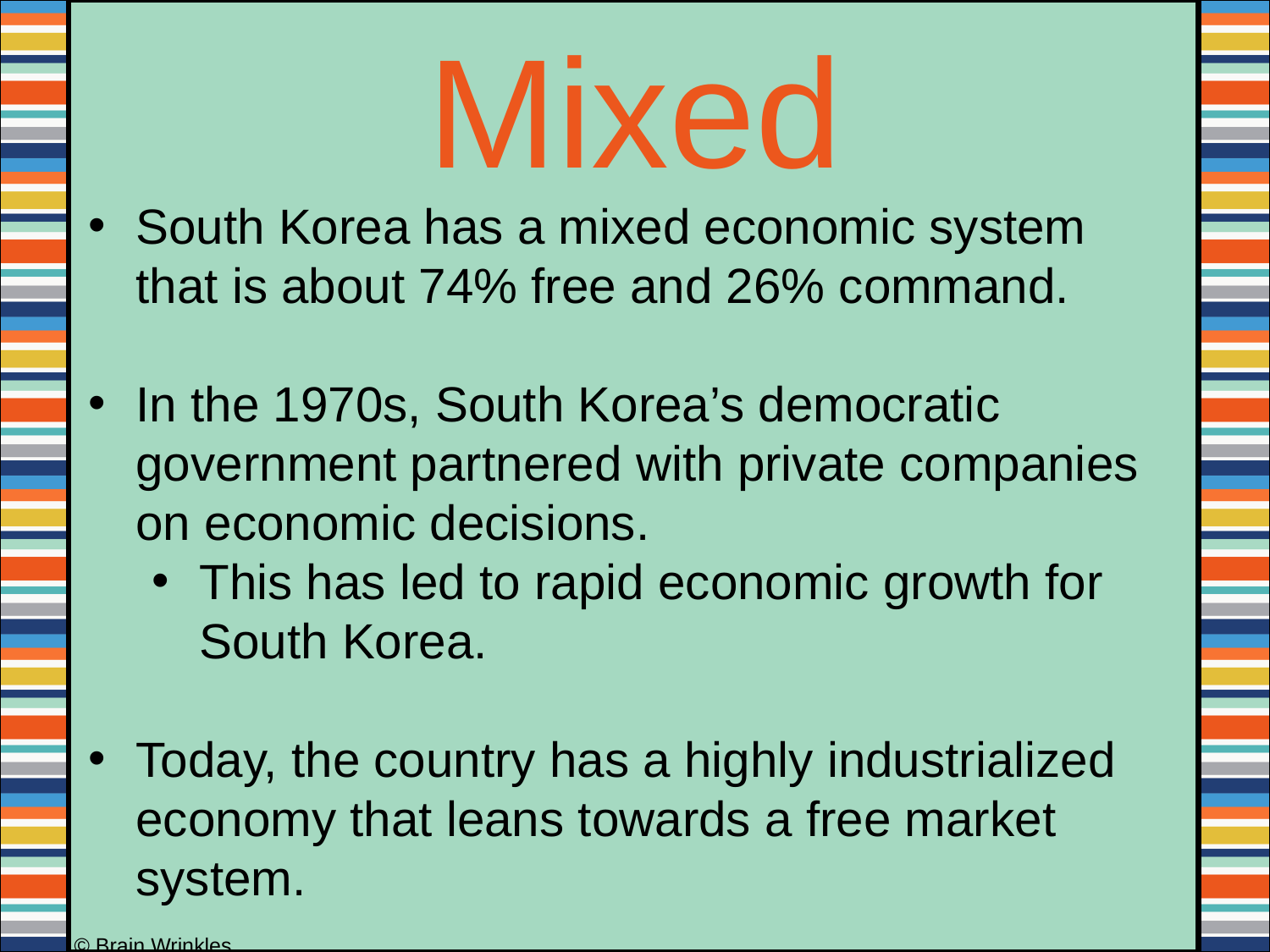

Mixed
South Korea has a mixed economic system that is about 74% free and 26% command.

In the 1970s, South Korea’s democratic government partnered with private companies on economic decisions.
This has led to rapid economic growth for South Korea.

Today, the country has a highly industrialized economy that leans towards a free market system.
© Brain Wrinkles